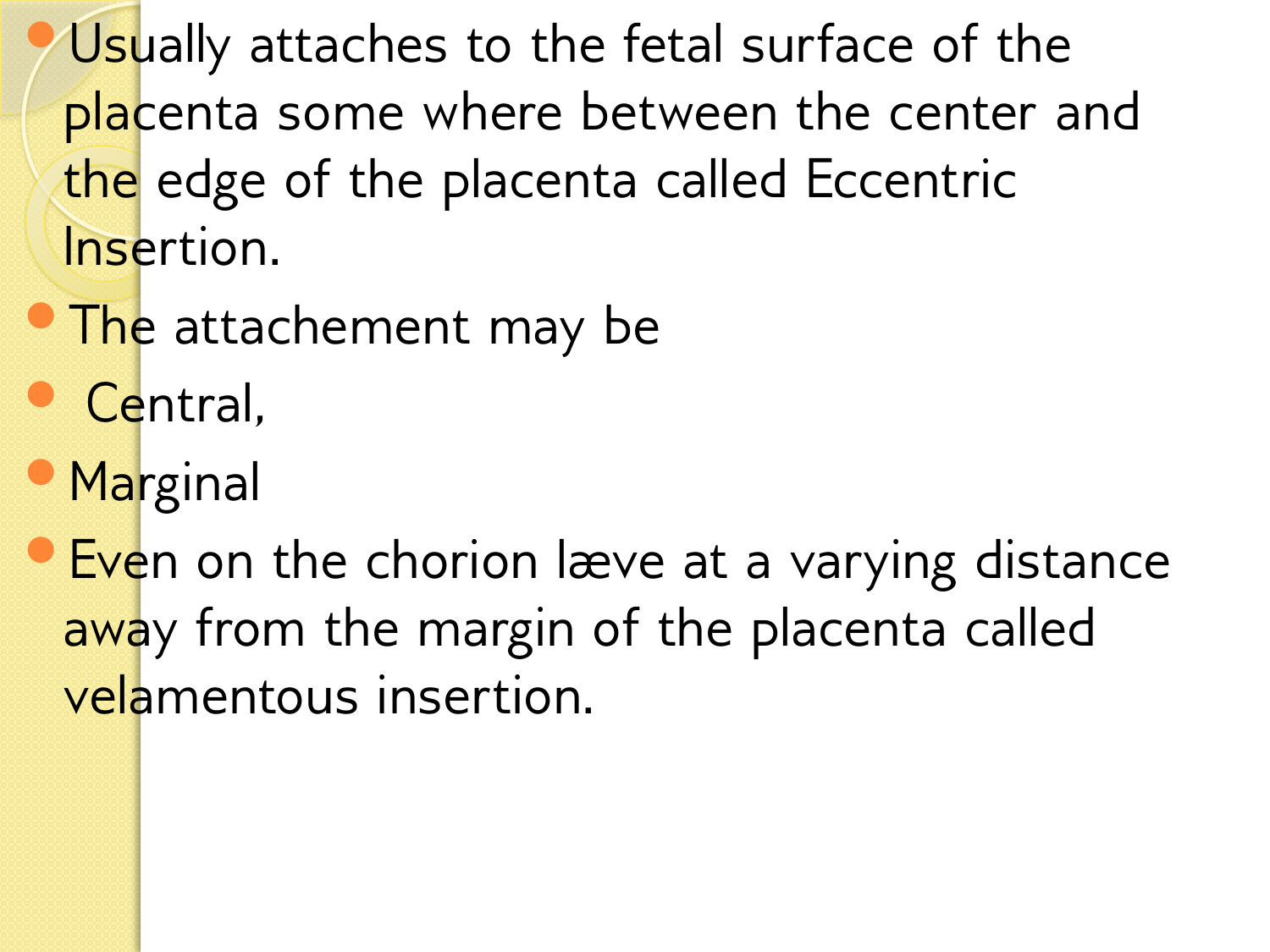

Usually attaches to the fetal surface of the placenta some where between the center and the edge of the placenta called Eccentric Insertion.
The attachement may be
 Central,
Marginal
Even on the chorion laeve at a varying distance away from the margin of the placenta called  velamentous insertion.